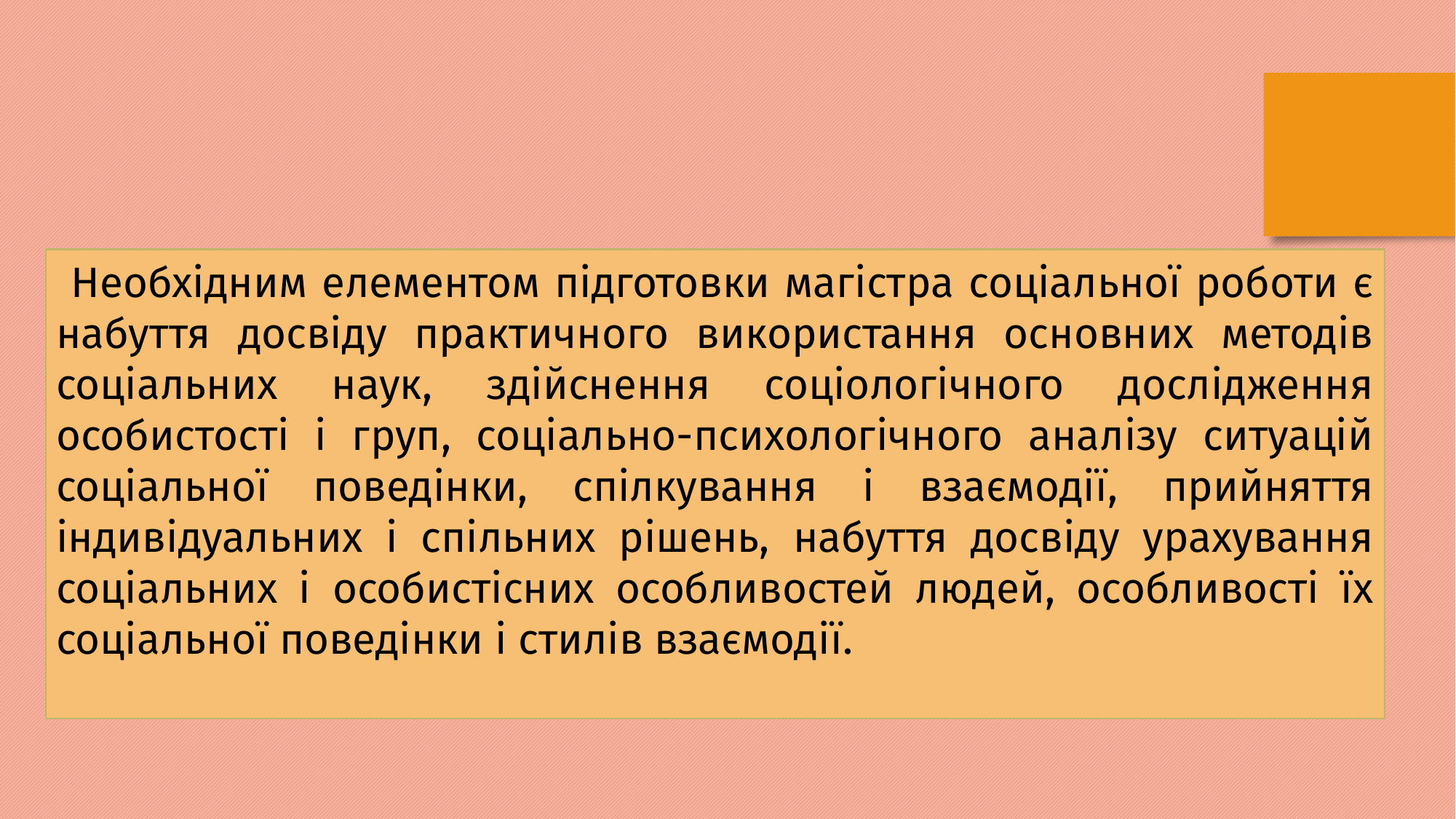

Необхідним елементом підготовки магістра соціальної роботи є набуття досвіду практичного використання основних методів соціальних наук, здійснення соціологічного дослідження особистості і груп, соціально-психологічного аналізу ситуацій соціальної поведінки, спілкування і взаємодії, прийняття індивідуальних і спільних рішень, набуття досвіду урахування соціальних і особистісних особливостей людей, особливості їх соціальної поведінки і стилів взаємодії.